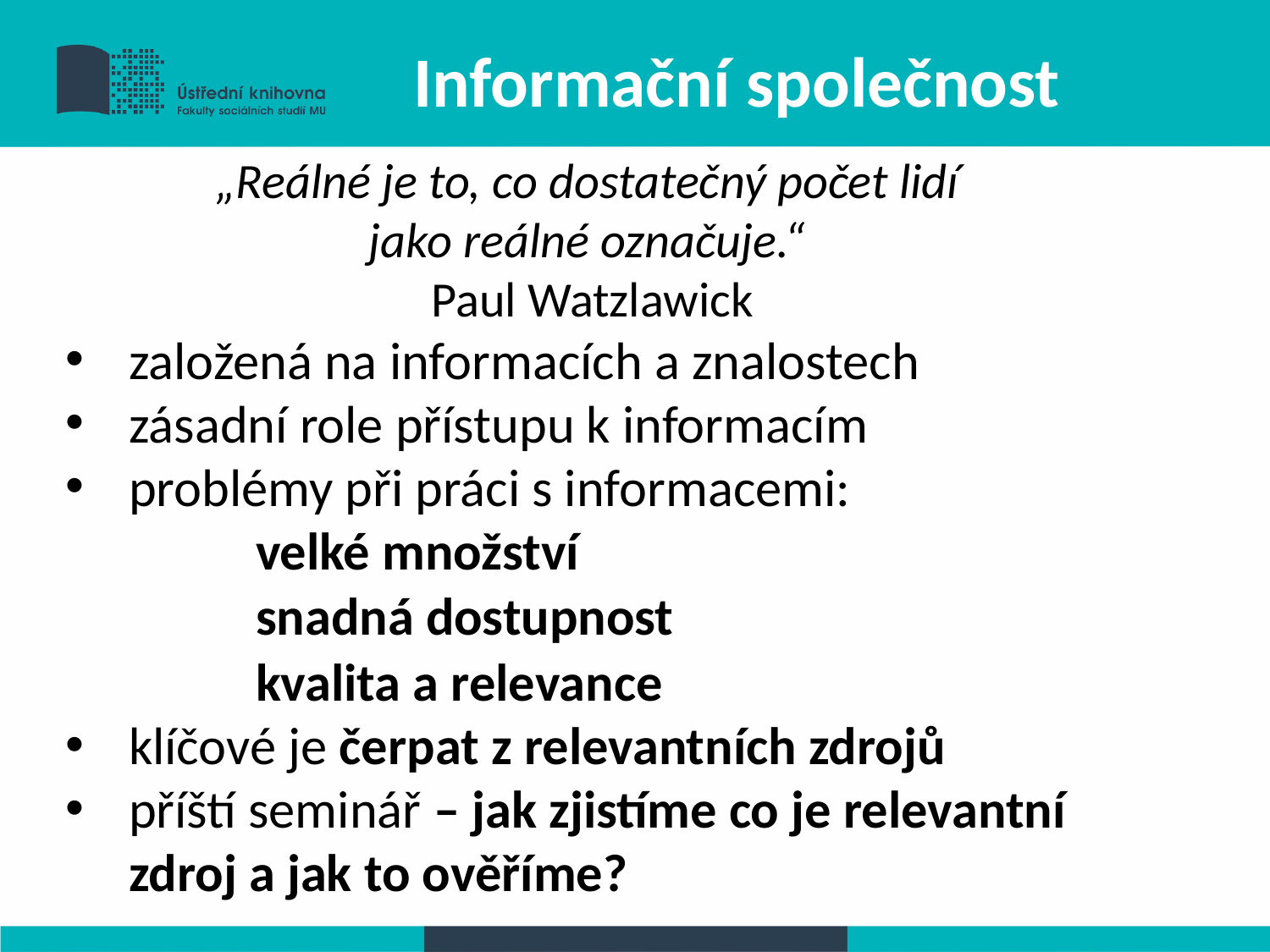

Informační společnost
„Reálné je to, co dostatečný počet lidí
jako reálné označuje.“
Paul Watzlawick
založená na informacích a znalostech
zásadní role přístupu k informacím
problémy při práci s informacemi:
	velké množství
	snadná dostupnost
	kvalita a relevance
klíčové je čerpat z relevantních zdrojů
příští seminář – jak zjistíme co je relevantní zdroj a jak to ověříme?